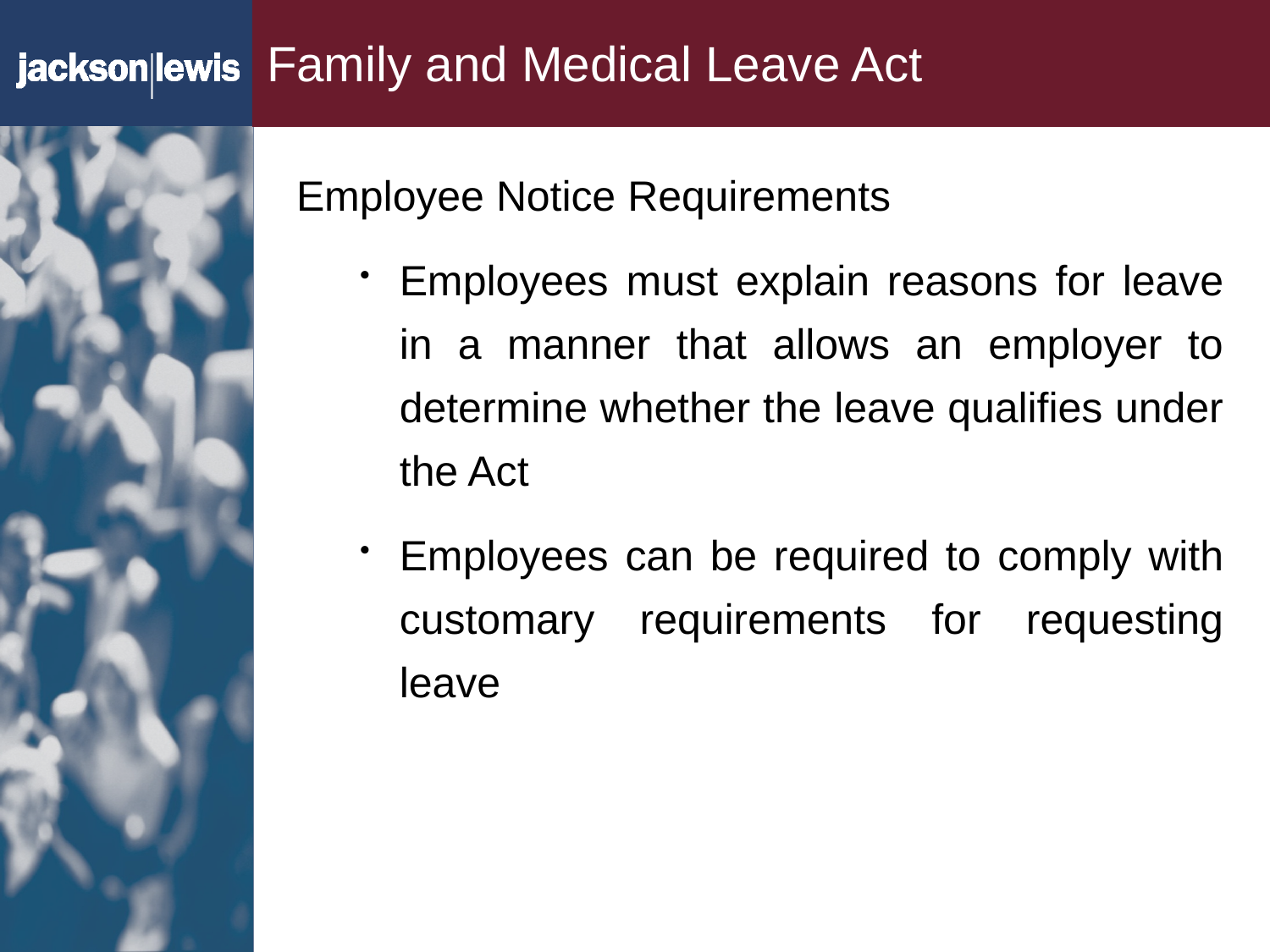

# Family and Medical Leave Act
Employee Notice Requirements
Employees must explain reasons for leave in a manner that allows an employer to determine whether the leave qualifies under the Act
Employees can be required to comply with customary requirements for requesting leave